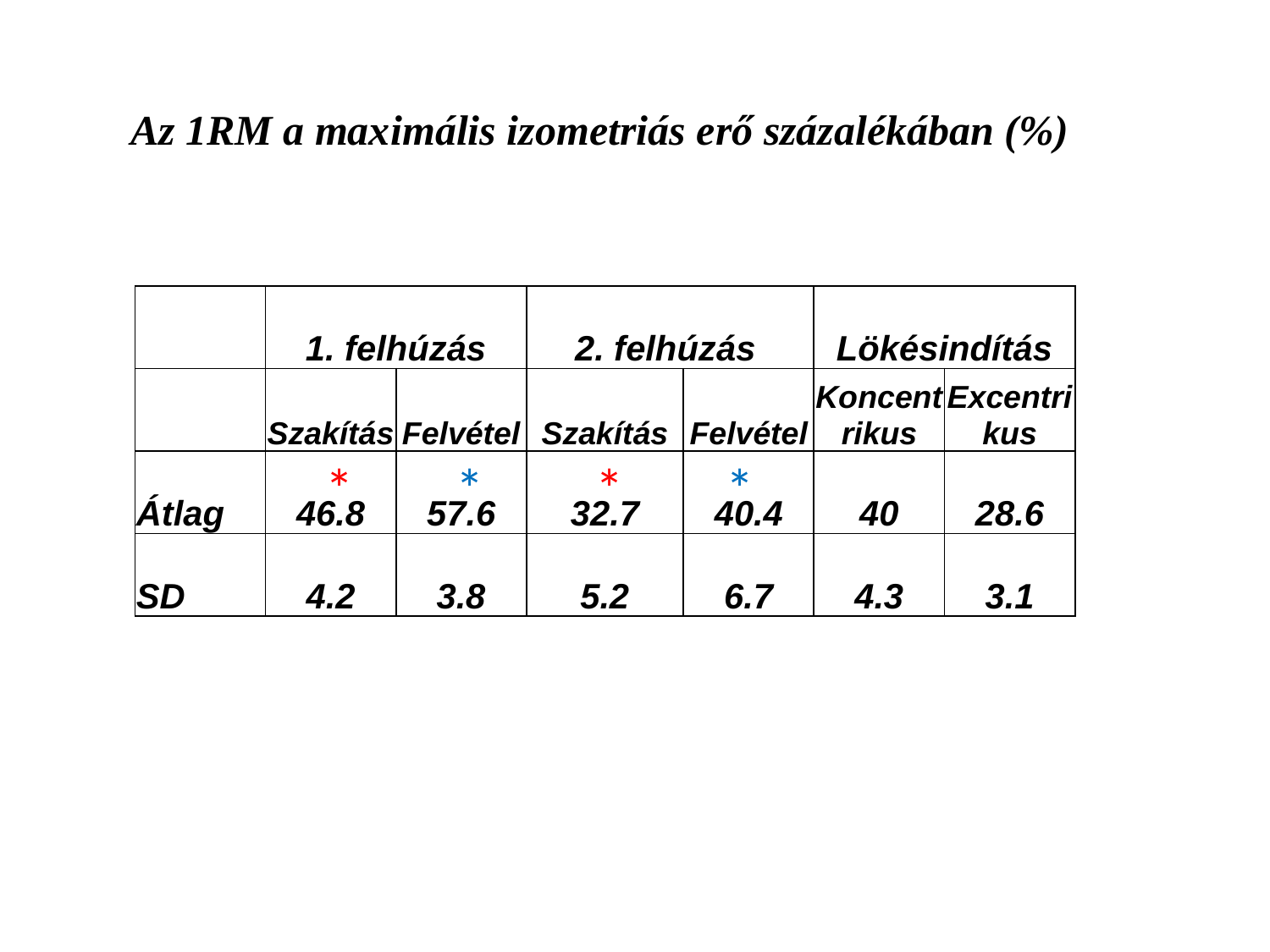

Az 1RM a maximális izometriás erő százalékában (%)
|  | 1. felhúzás |  | 2. felhúzás |  | Lökésindítás |  |
| --- | --- | --- | --- | --- | --- | --- |
|  | Szakítás | Felvétel | Szakítás | Felvétel | Koncentrikus | Excentrikus |
| Átlag | 46.8 | 57.6 | 32.7 | 40.4 | 40 | 28.6 |
| SD | 4.2 | 3.8 | 5.2 | 6.7 | 4.3 | 3.1 |
*
*
*
*